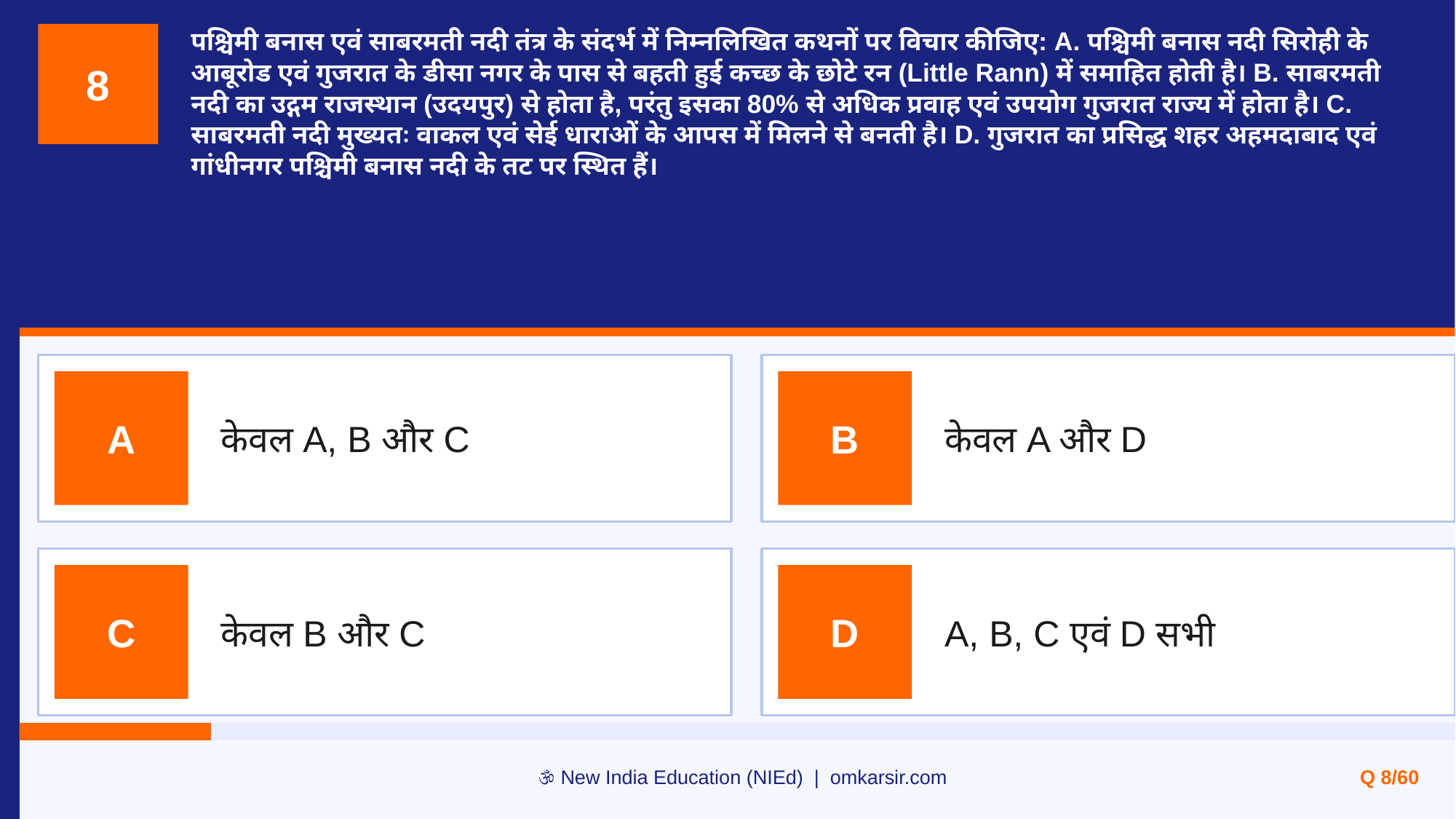

पश्चिमी बनास एवं साबरमती नदी तंत्र के संदर्भ में निम्नलिखित कथनों पर विचार कीजिए: A. पश्चिमी बनास नदी सिरोही के आबूरोड एवं गुजरात के डीसा नगर के पास से बहती हुई कच्छ के छोटे रन (Little Rann) में समाहित होती है। B. साबरमती नदी का उद्गम राजस्थान (उदयपुर) से होता है, परंतु इसका 80% से अधिक प्रवाह एवं उपयोग गुजरात राज्य में होता है। C. साबरमती नदी मुख्यतः वाकल एवं सेई धाराओं के आपस में मिलने से बनती है। D. गुजरात का प्रसिद्ध शहर अहमदाबाद एवं गांधीनगर पश्चिमी बनास नदी के तट पर स्थित हैं।
8

केवल A, B और C
केवल A और D
A
B

केवल B और C
A, B, C एवं D सभी
C
D

🕉️ New India Education (NIEd)  |  omkarsir.com
Q 8/60